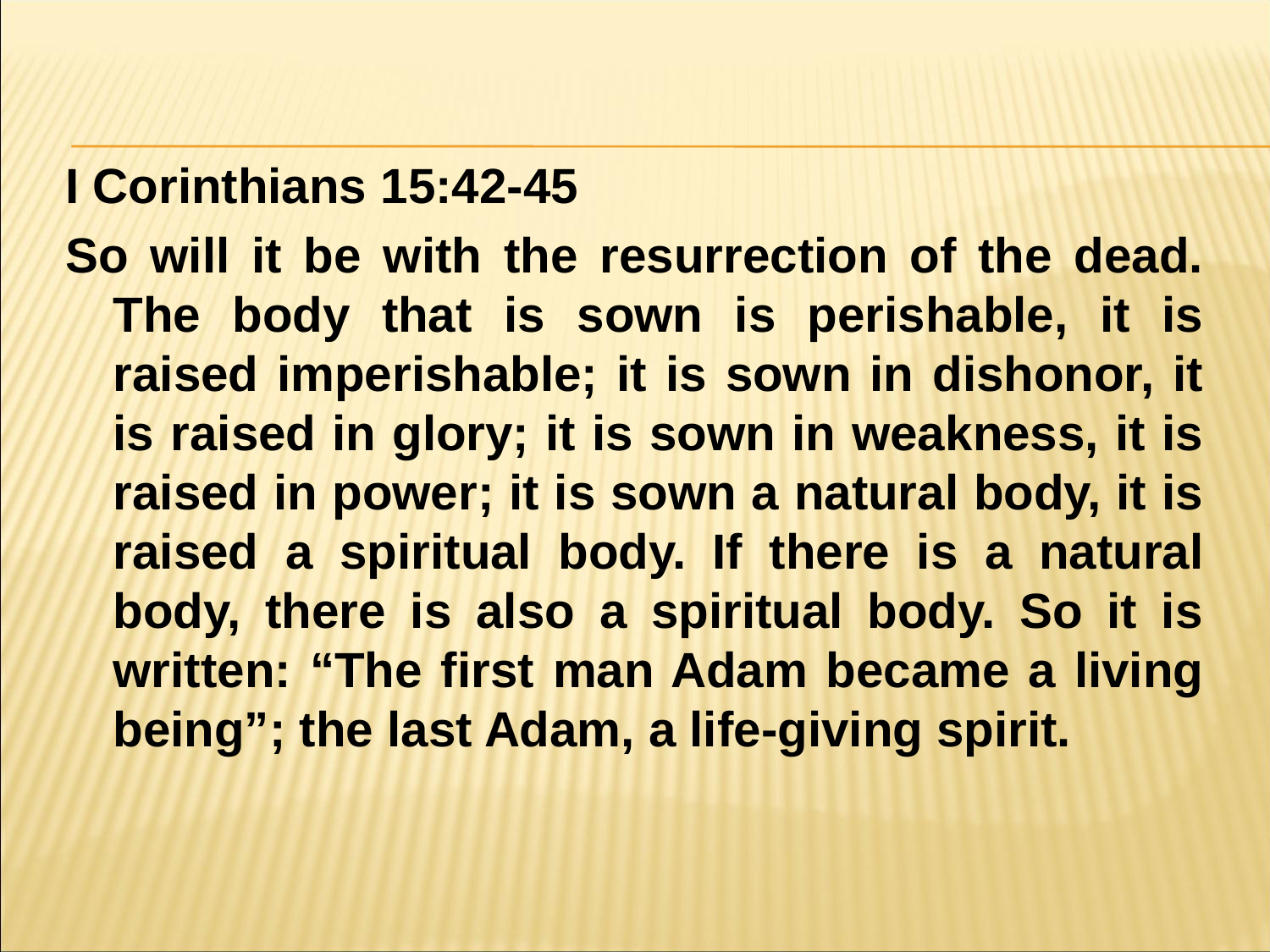

#
I Corinthians 15:42-45
So will it be with the resurrection of the dead. The body that is sown is perishable, it is raised imperishable; it is sown in dishonor, it is raised in glory; it is sown in weakness, it is raised in power; it is sown a natural body, it is raised a spiritual body. If there is a natural body, there is also a spiritual body. So it is written: “The first man Adam became a living being”; the last Adam, a life-giving spirit.